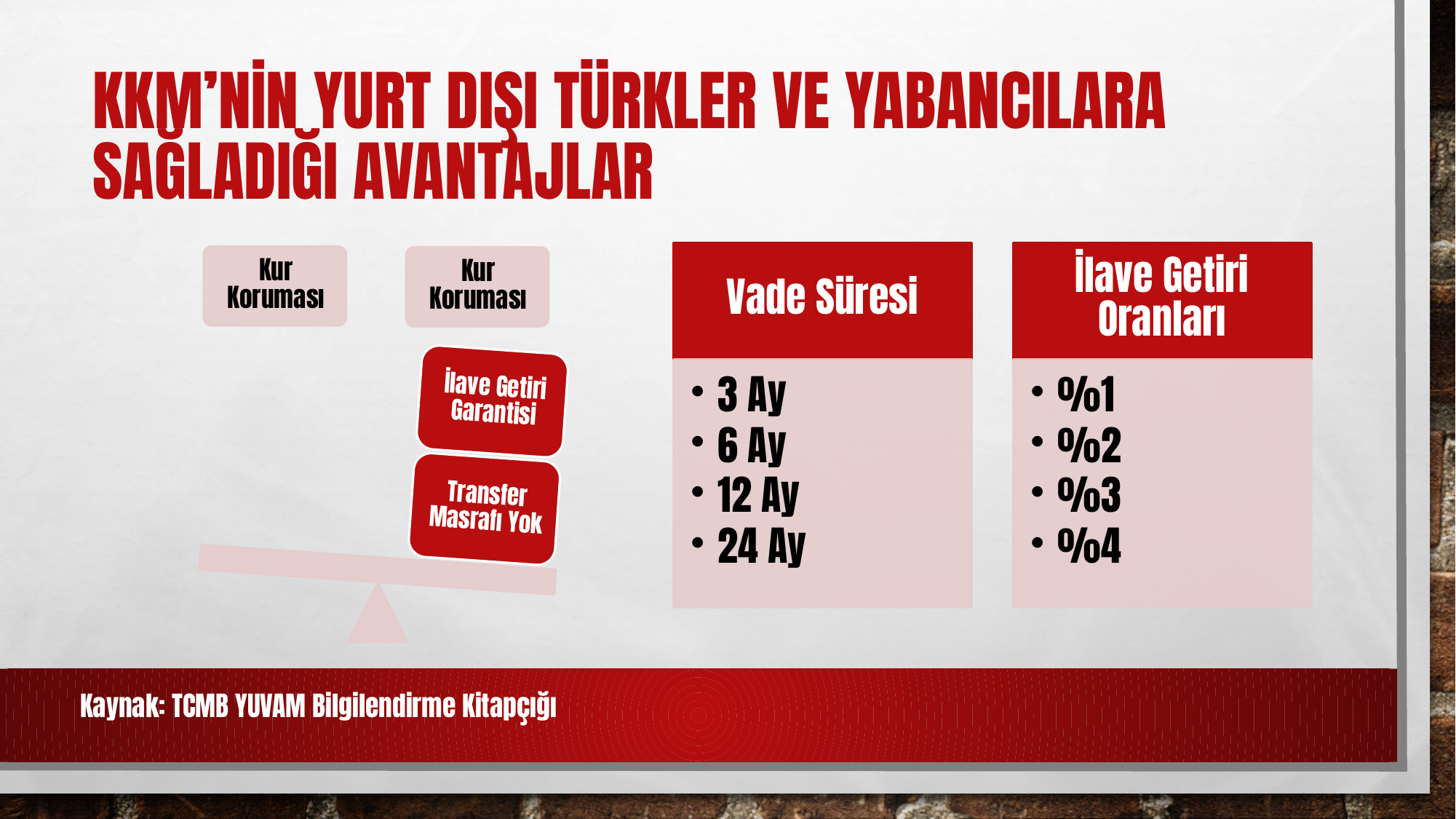

# Kkm’nin yurt dışı türkler ve yabancılara sağladığı avantajlar
Vade Süresi
3 Ay
6 Ay
12 Ay
24 Ay
İlave Getiri Oranları
%1
%2
%3
%4
Kur Koruması
Kur Koruması
Transfer Masrafı Yok
İlave Getiri Garantisi
Kaynak: TCMB YUVAM Bilgilendirme Kitapçığı